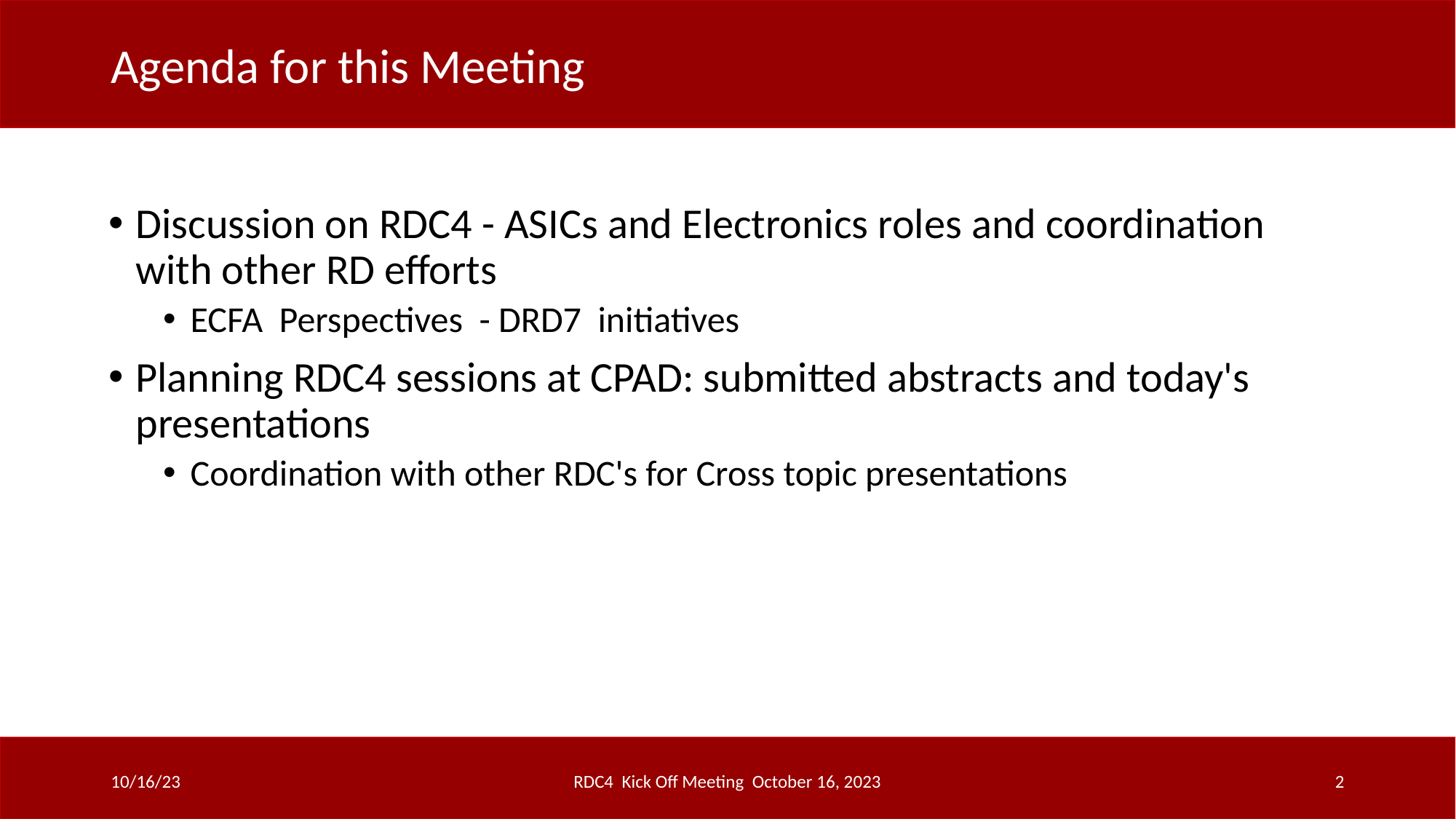

# Agenda for this Meeting
Discussion on RDC4 - ASICs and Electronics roles and coordination with other RD efforts
ECFA  Perspectives  - DRD7  initiatives
Planning RDC4 sessions at CPAD: submitted abstracts and today's presentations
Coordination with other RDC's for Cross topic presentations
10/16/23
RDC4  Kick Off Meeting  October 16, 2023
2